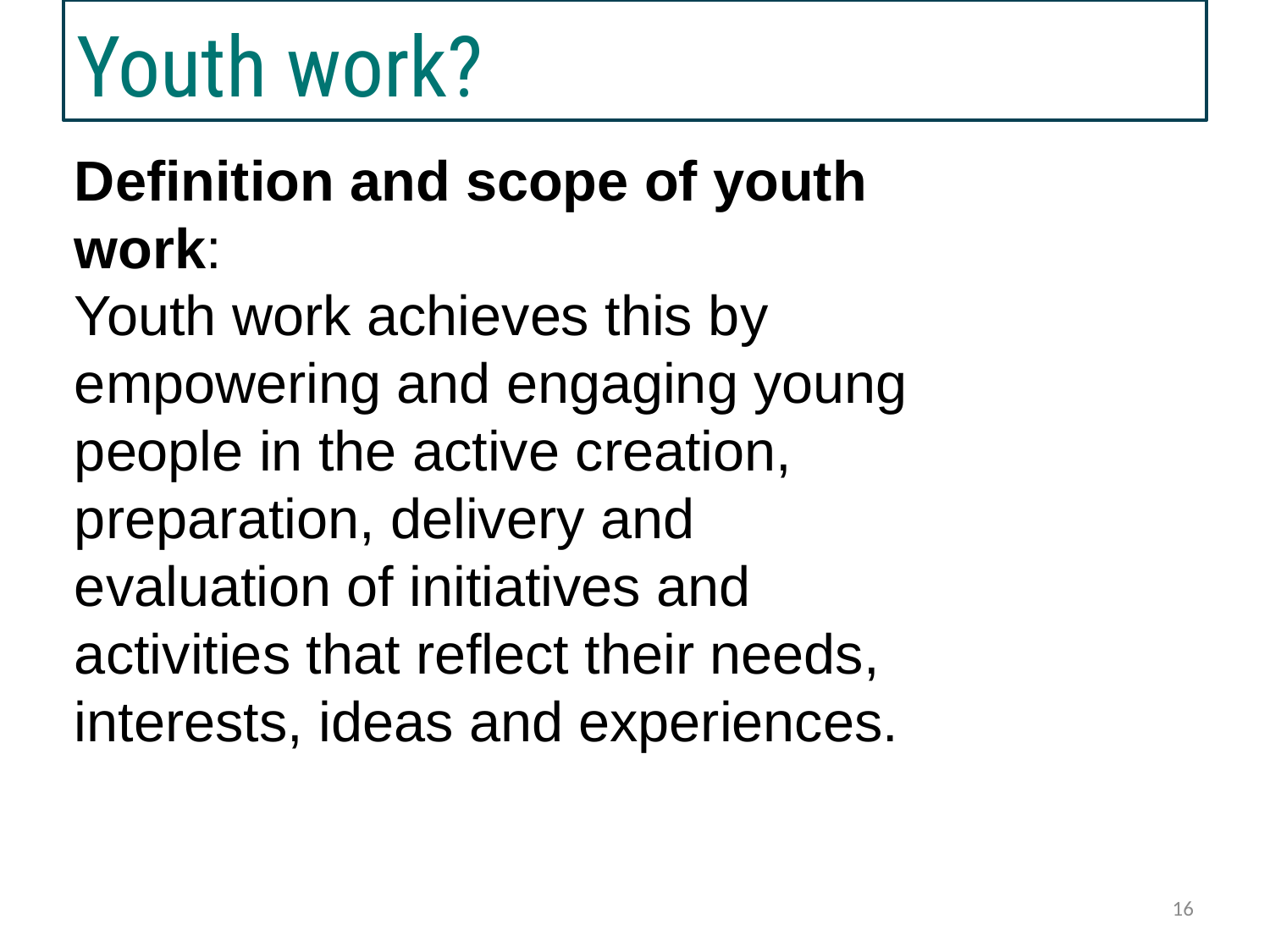

Youth work?
Definition and scope of youth work:
Youth work achieves this by empowering and engaging young
people in the active creation, preparation, delivery and evaluation of initiatives and activities that reflect their needs, interests, ideas and experiences.

IMPROVING YOUTH WORK

16